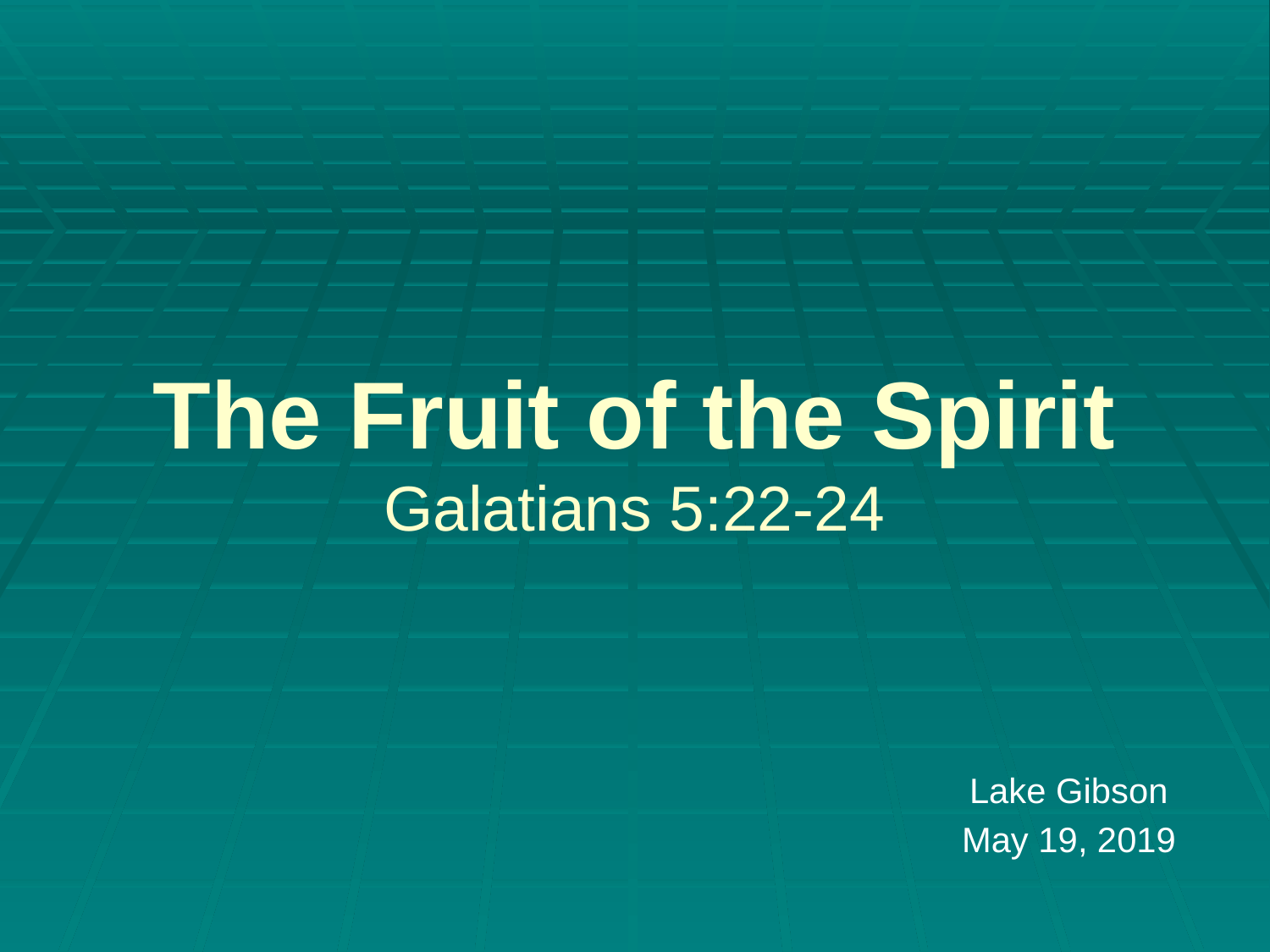

# The Fruit of the Spirit Galatians 5:22-24
Lake Gibson
May 19, 2019